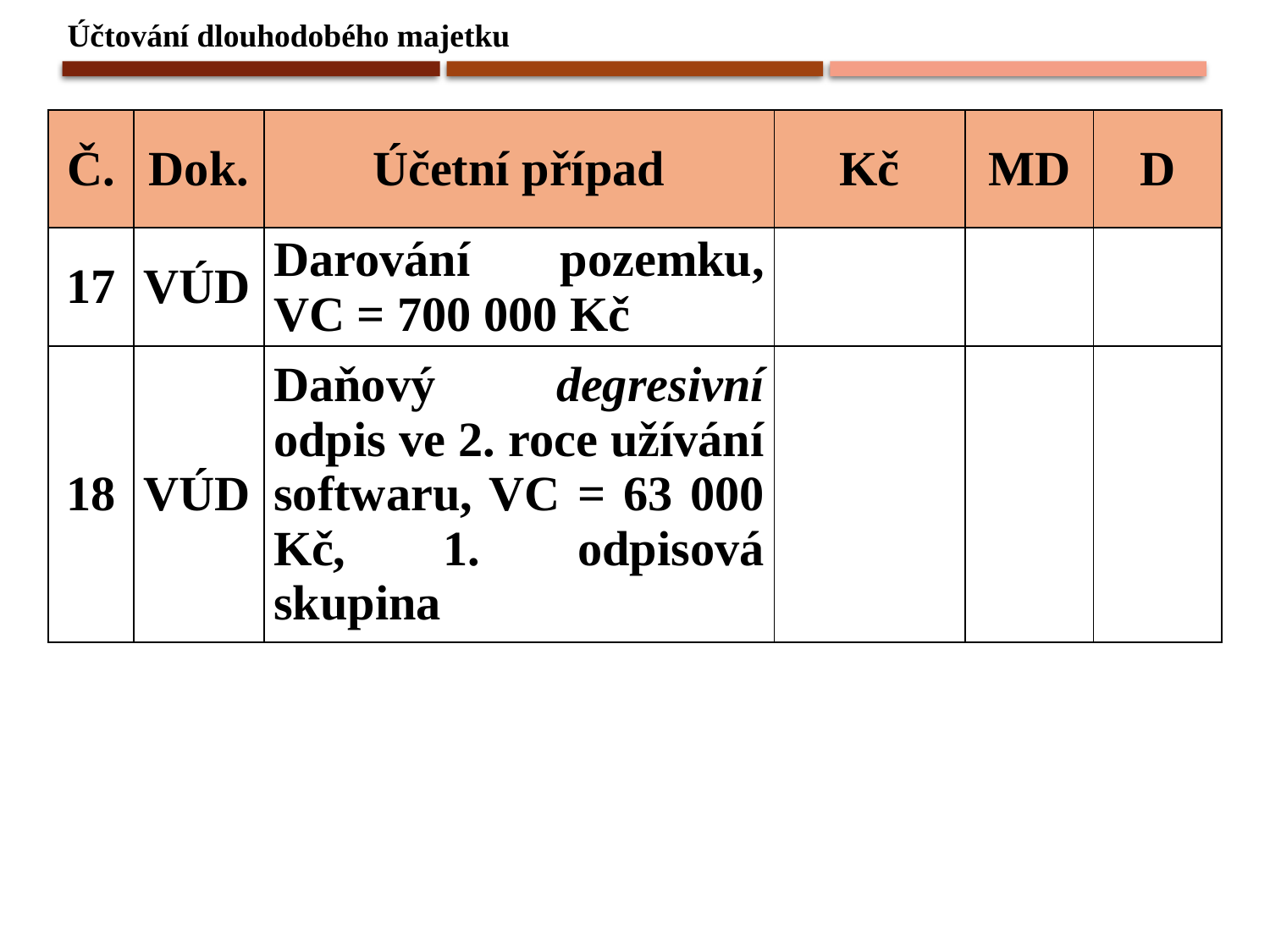

Účtování dlouhodobého majetku
| Č. | Dok. | Účetní případ | Kč | MD | D |
| --- | --- | --- | --- | --- | --- |
| 17 | VÚD | Darování pozemku, VC = 700 000 Kč |  |  |  |
| 18 | VÚD | Daňový degresivní odpis ve 2. roce užívání softwaru, VC = 63 000 Kč, 1. odpisová skupina |  |  |  |